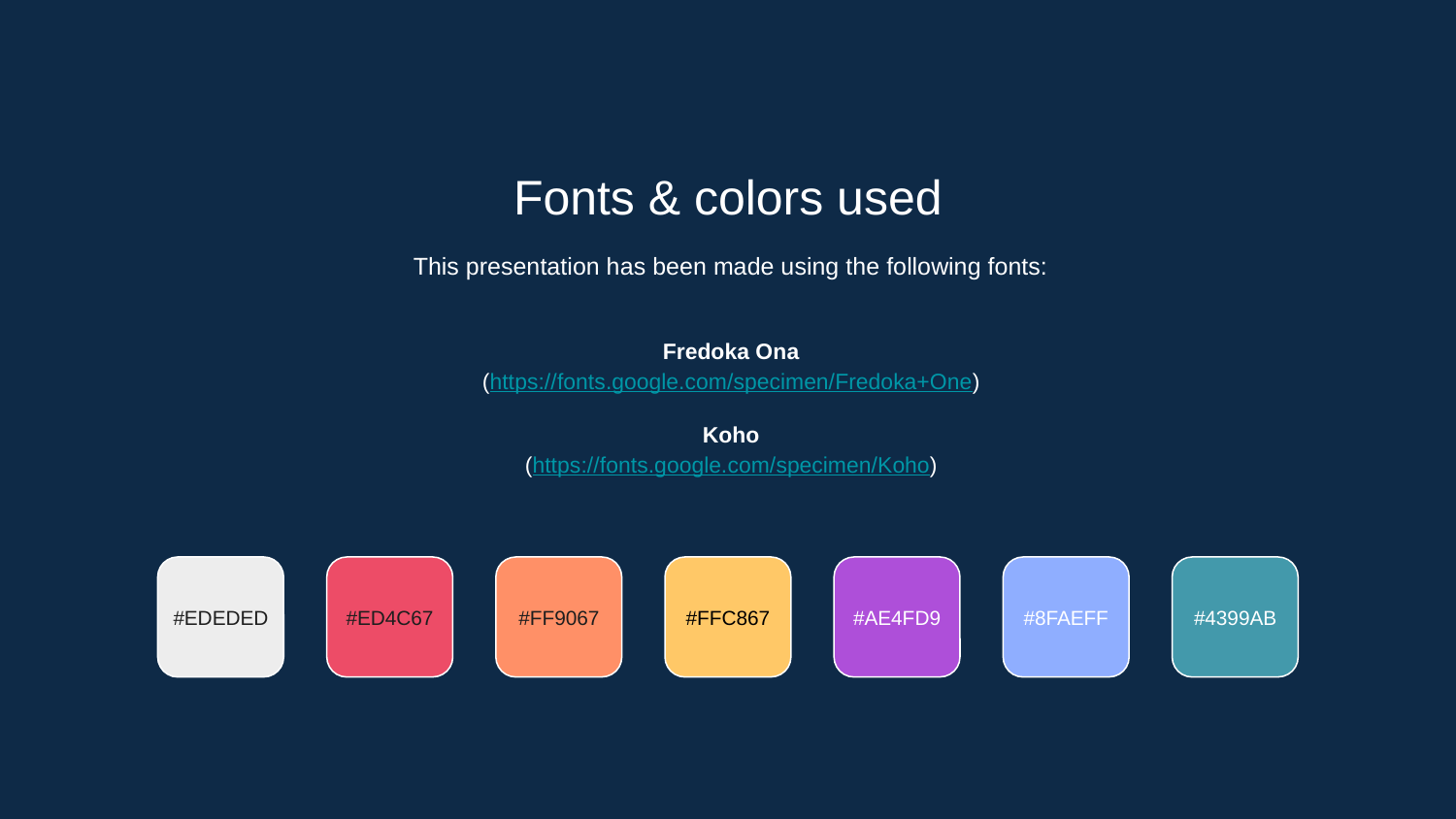

Fonts & colors used
This presentation has been made using the following fonts:

Fredoka Ona
(https://fonts.google.com/specimen/Fredoka+One)

Koho
(https://fonts.google.com/specimen/Koho)

#EDEDED
#ED4C67
#FF9067
#FFC867
#AE4FD9
#8FAEFF
#4399AB